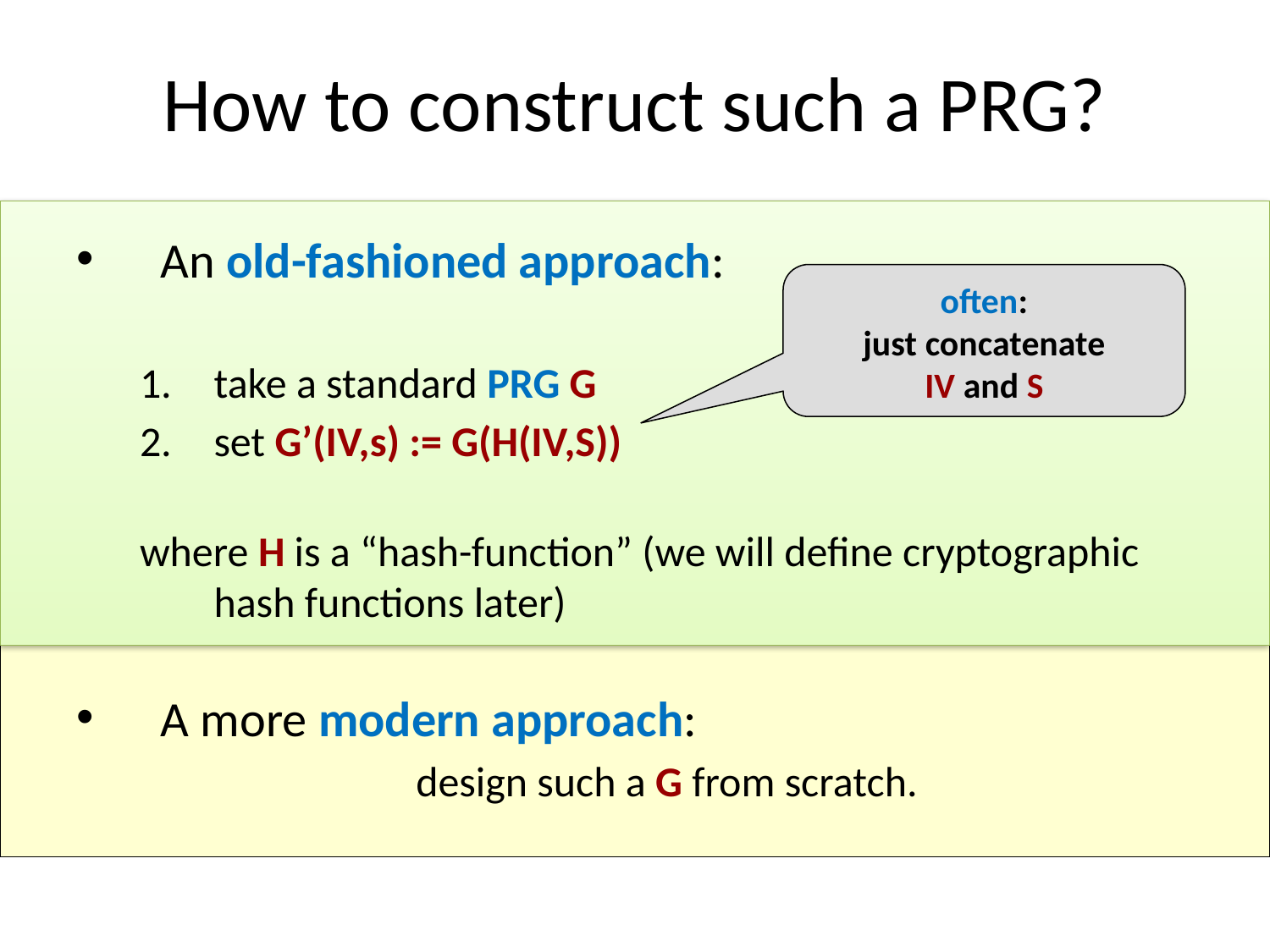

# How to construct such a PRG?

An old-fashioned approach:
take a standard PRG G
set G’(IV,s) := G(H(IV,S))
where H is a “hash-function” (we will define cryptographic hash functions later)
A more modern approach:
design such a G from scratch.
often:
just concatenate
IV and S